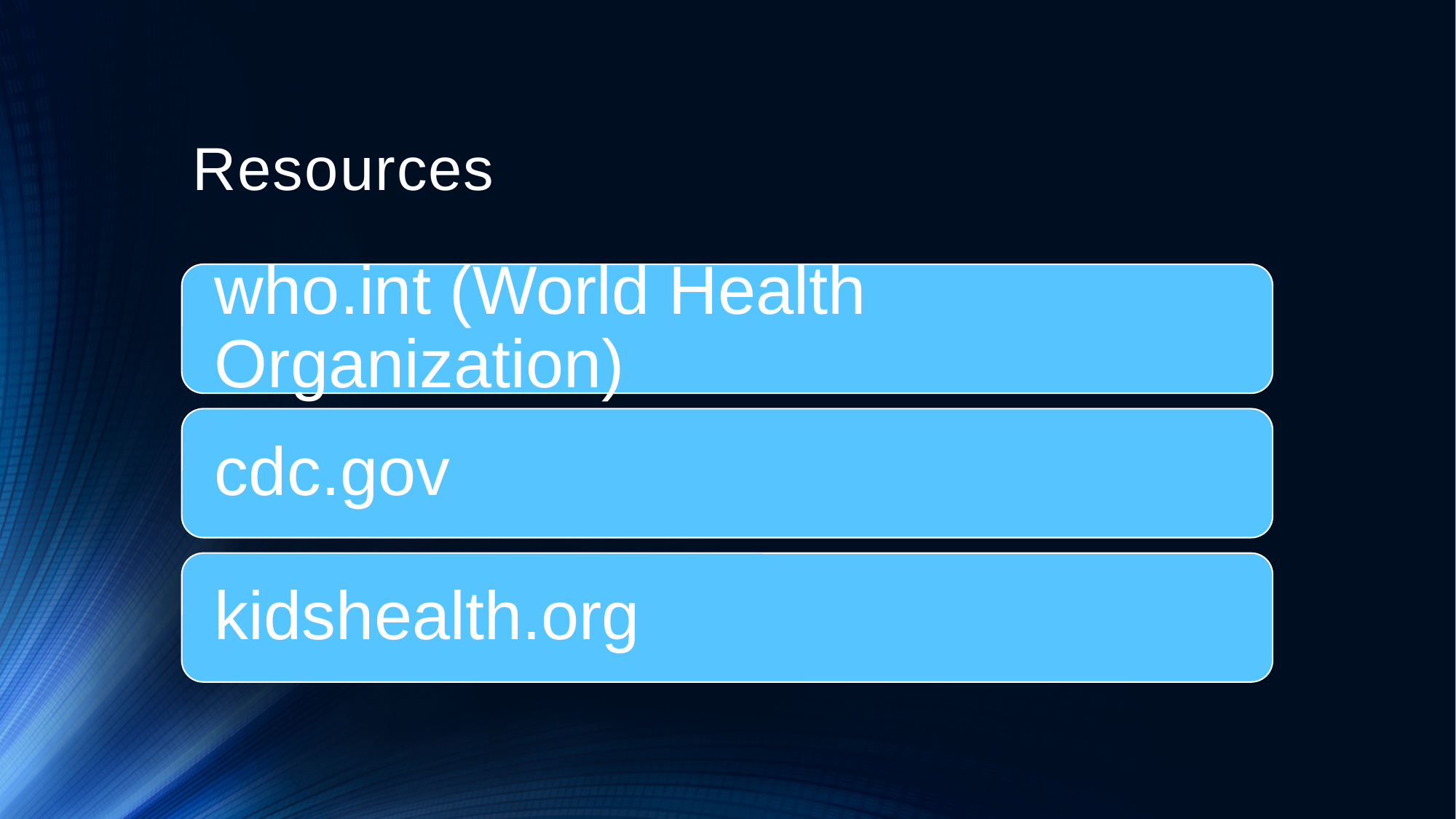

# Resources
who.int (World Health Organization)
cdc.gov
kidshealth.org